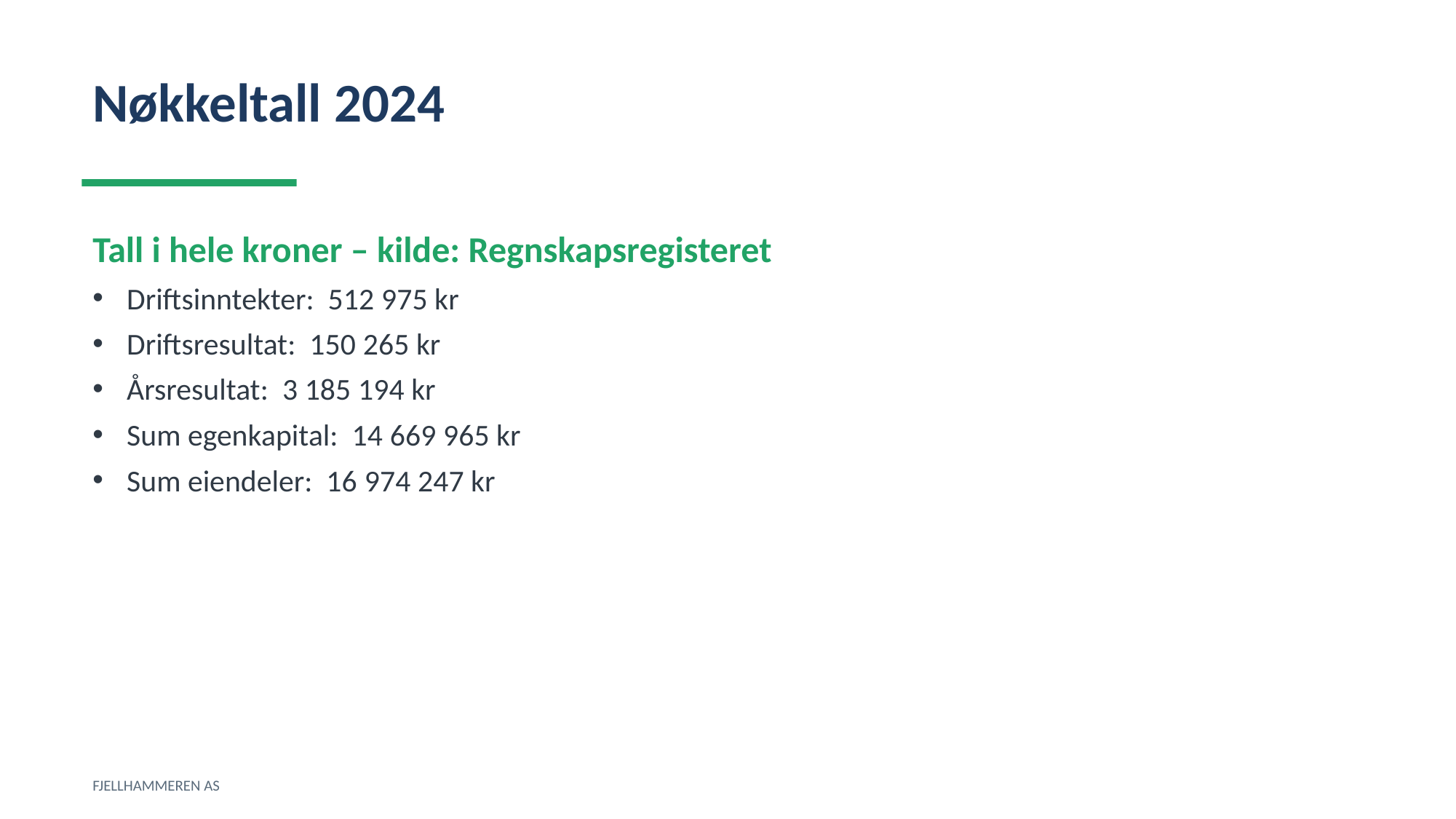

Nøkkeltall 2024

Tall i hele kroner – kilde: Regnskapsregisteret
Driftsinntekter:  512 975 kr
Driftsresultat:  150 265 kr
Årsresultat:  3 185 194 kr
Sum egenkapital:  14 669 965 kr
Sum eiendeler:  16 974 247 kr
FJELLHAMMEREN AS